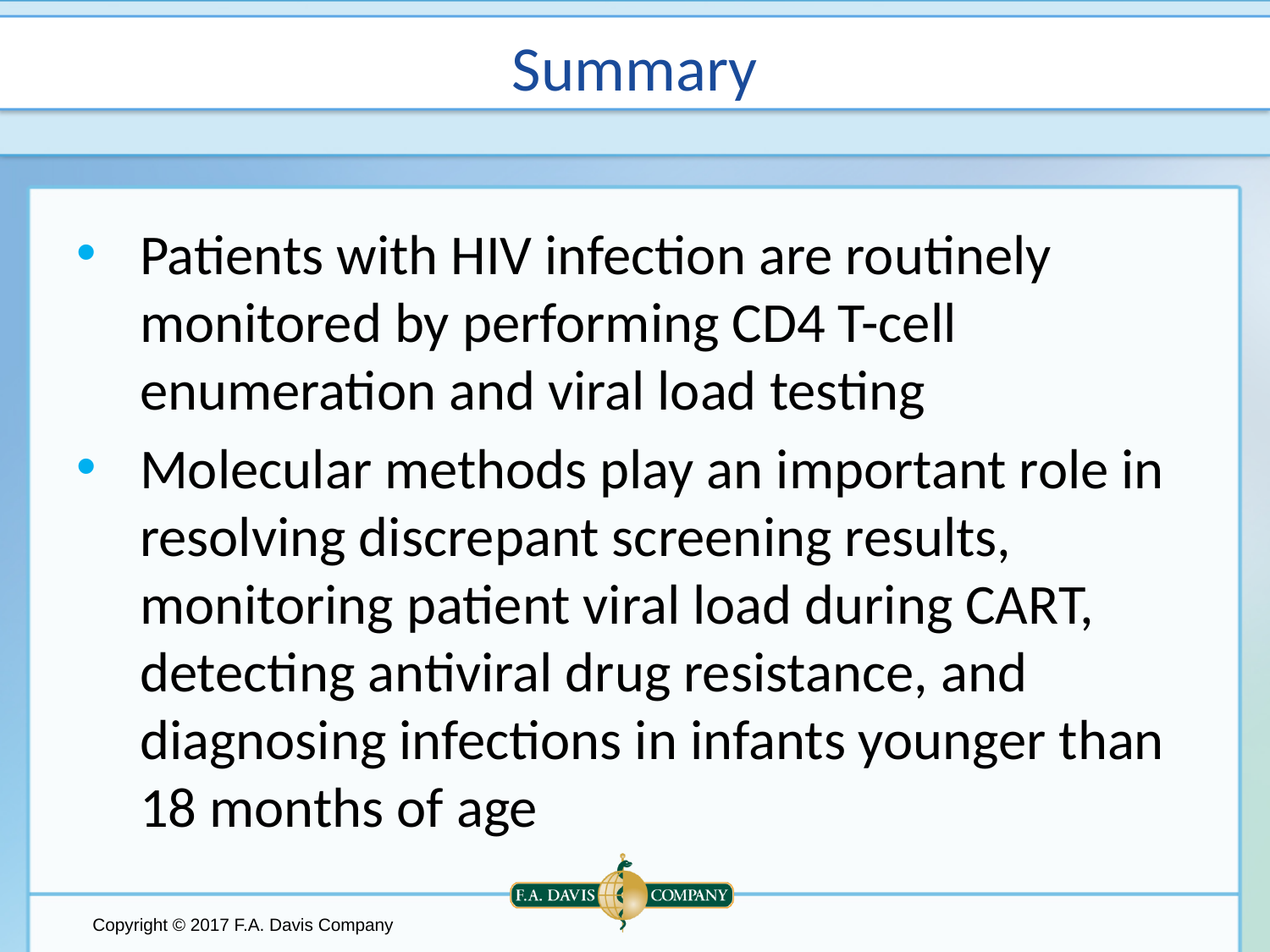

# Summary
Patients with HIV infection are routinely monitored by performing CD4 T-cell enumeration and viral load testing
Molecular methods play an important role in resolving discrepant screening results, monitoring patient viral load during CART, detecting antiviral drug resistance, and diagnosing infections in infants younger than 18 months of age